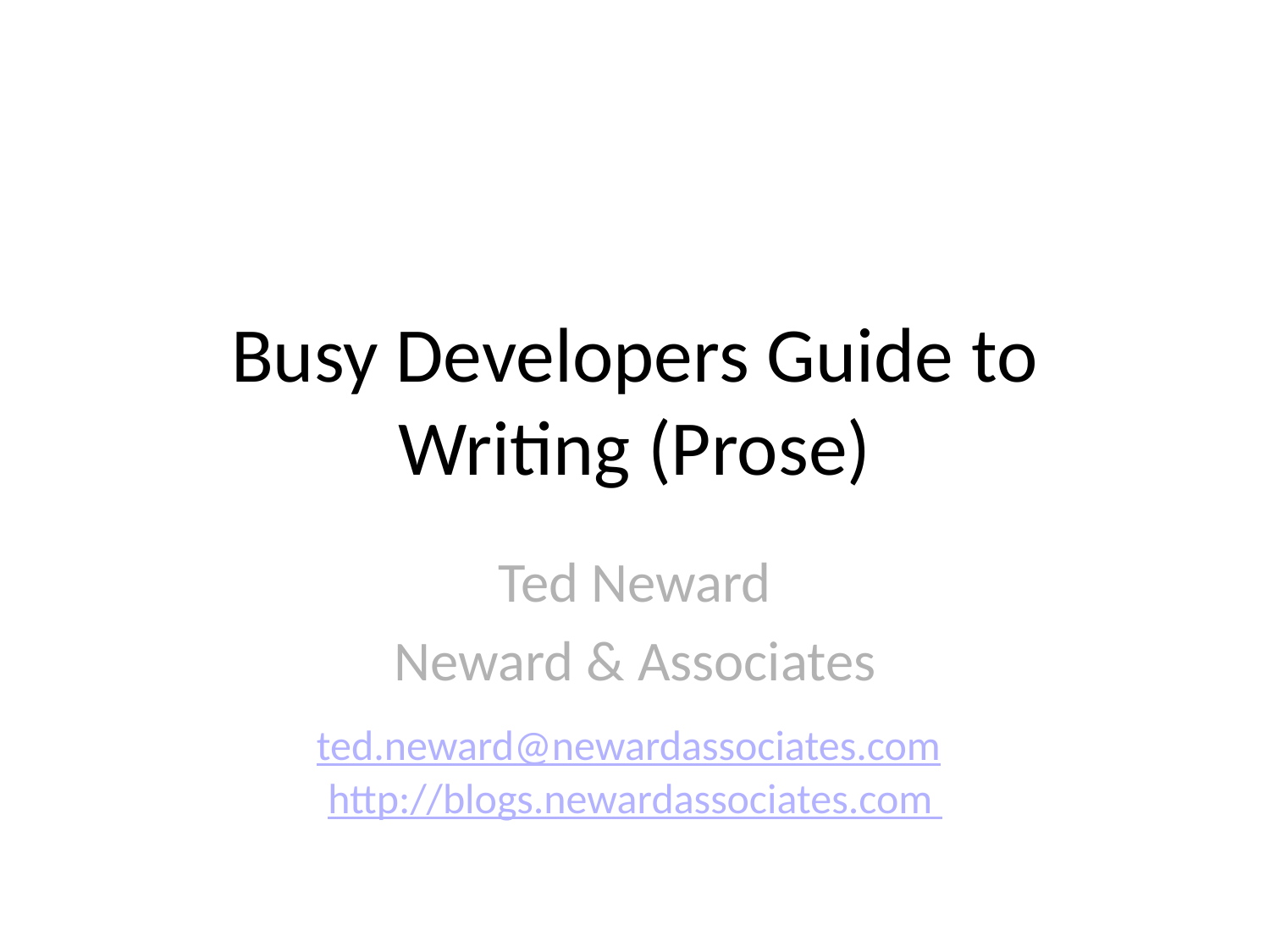

# Busy Developers Guide to Writing (Prose)
Ted Neward
Neward & Associates
ted.neward@newardassociates.com http://blogs.newardassociates.com